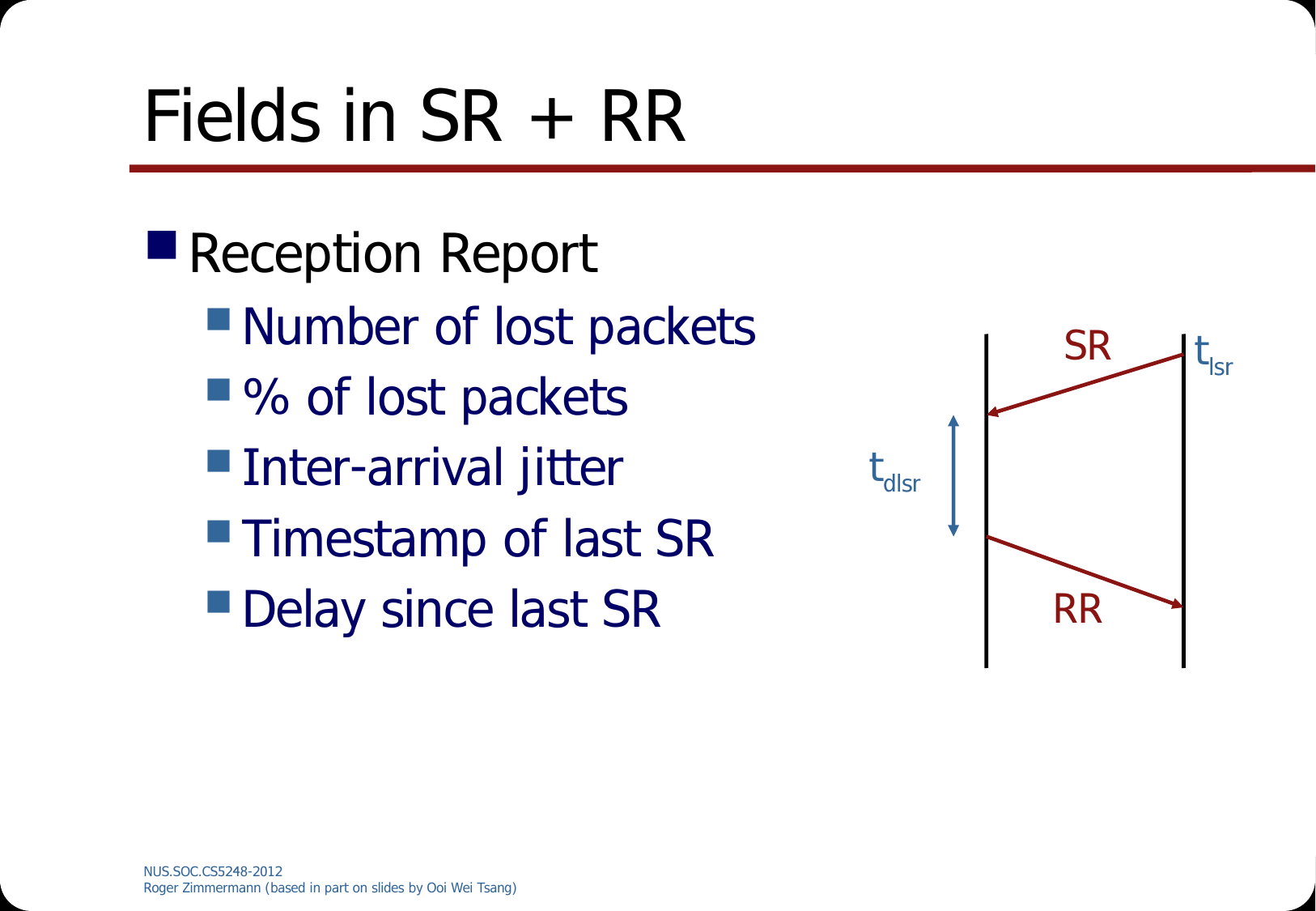

# Fields in SR + RR
Reception Report
Number of lost packets
% of lost packets
Inter-arrival jitter
Timestamp of last SR
Delay since last SR

SR

tdlsr

RR
tlsr

NUS.SOC.CS5248-2012
Roger Zimmermann (based in part on slides by Ooi Wei Tsang)